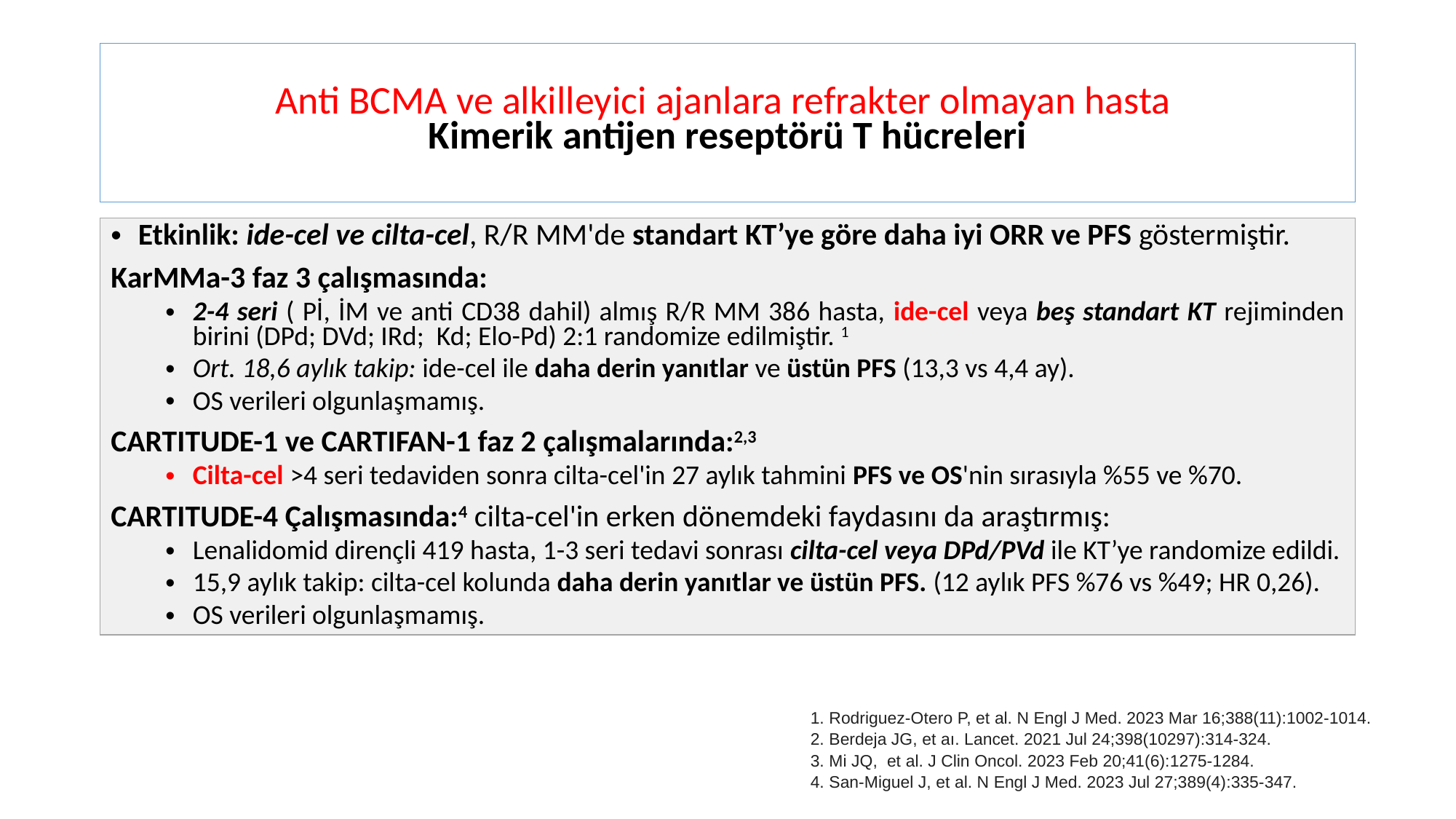

# Anti BCMA ve alkilleyici ajanlara refrakter olmayan hasta Kimerik antijen reseptörü T hücreleri
| Etkinlik: ide-cel ve cilta-cel, R/R MM'de standart KT’ye göre daha iyi ORR ve PFS göstermiştir. KarMMa-3 faz 3 çalışmasında: 2-4 seri ( Pİ, İM ve anti CD38 dahil) almış R/R MM 386 hasta, ide-cel veya beş standart KT rejiminden birini (DPd; DVd; IRd;  Kd; Elo-Pd) 2:1 randomize edilmiştir. 1  Ort. 18,6 aylık takip: ide-cel ile daha derin yanıtlar ve üstün PFS (13,3 vs 4,4 ay). OS verileri olgunlaşmamış. CARTITUDE-1 ve CARTIFAN-1 faz 2 çalışmalarında:2,3 Cilta-cel >4 seri tedaviden sonra cilta-cel'in 27 aylık tahmini PFS ve OS'nin sırasıyla %55 ve %70. CARTITUDE-4 Çalışmasında:4 cilta-cel'in erken dönemdeki faydasını da araştırmış: Lenalidomid dirençli 419 hasta, 1-3 seri tedavi sonrası cilta-cel veya DPd/PVd ile KT’ye randomize edildi. 15,9 aylık takip: cilta-cel kolunda daha derin yanıtlar ve üstün PFS. (12 aylık PFS %76 vs %49; HR 0,26).  OS verileri olgunlaşmamış. |
| --- |
1. Rodriguez-Otero P, et al. N Engl J Med. 2023 Mar 16;388(11):1002-1014.
2. Berdeja JG, et aı. Lancet. 2021 Jul 24;398(10297):314-324.
3. Mi JQ,  et al. J Clin Oncol. 2023 Feb 20;41(6):1275-1284.
4. San-Miguel J, et al. N Engl J Med. 2023 Jul 27;389(4):335-347.